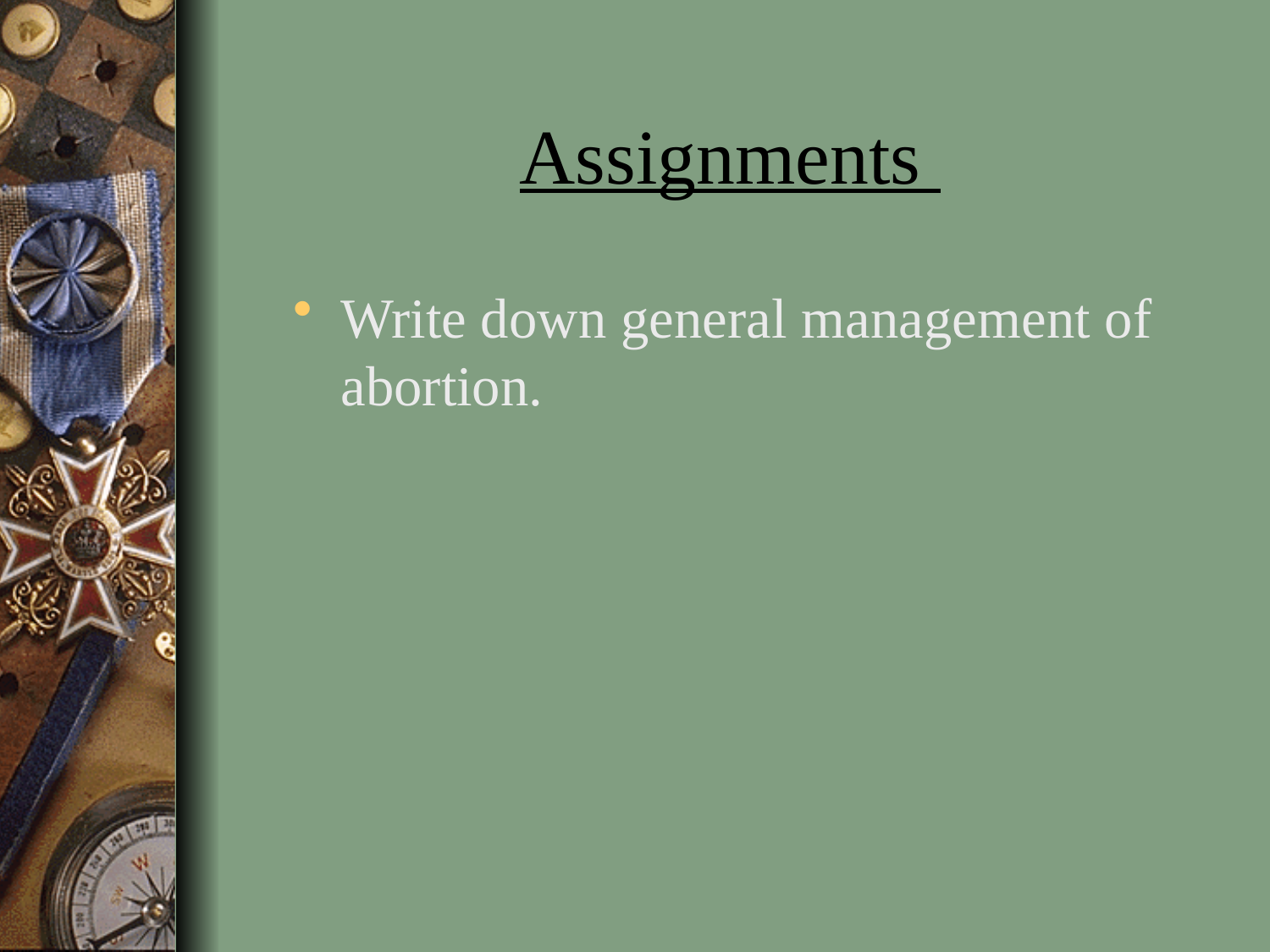

# Assignments
Write down general management of  abortion.